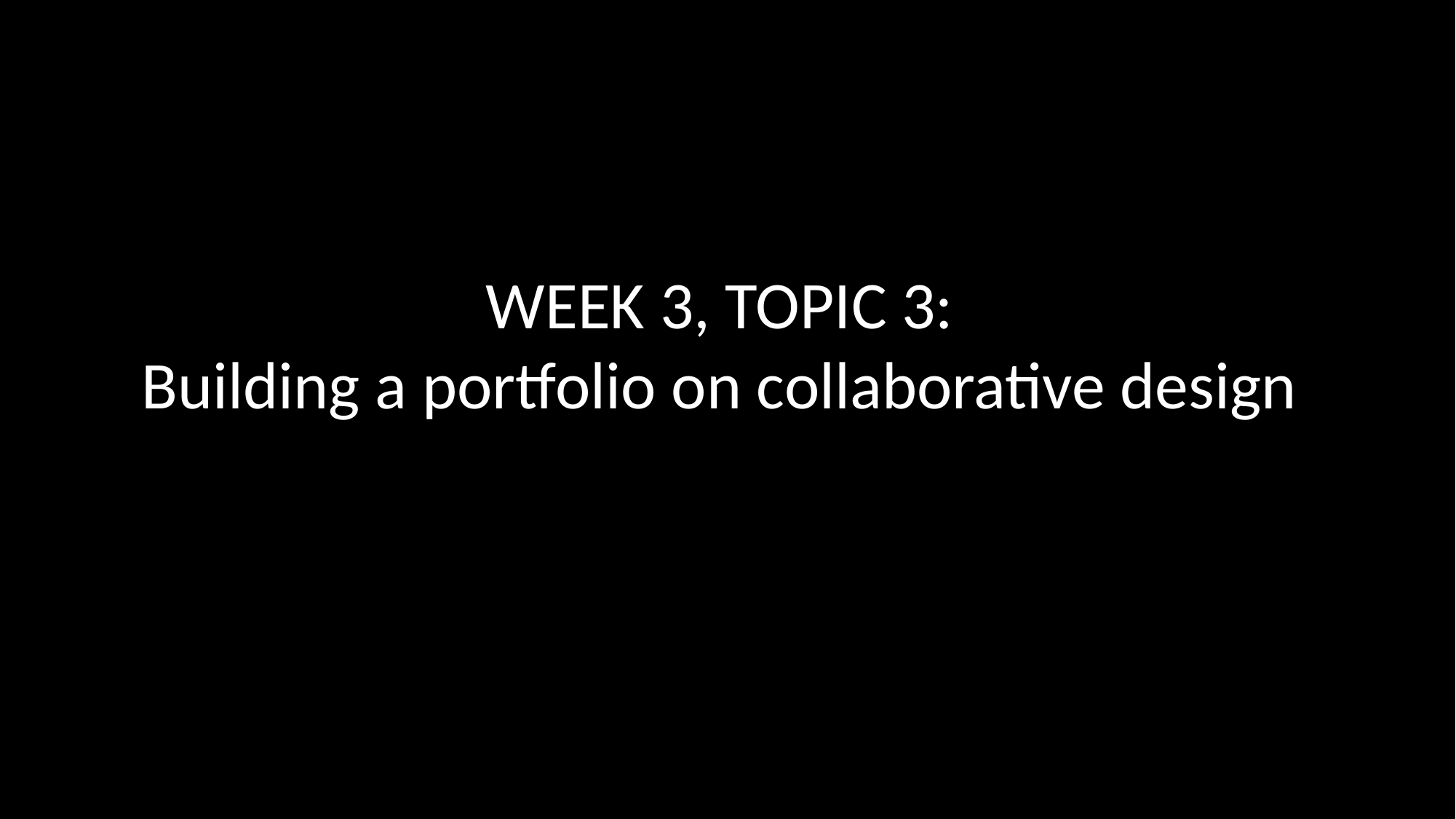

# WEEK 3, TOPIC 3: Building a portfolio on collaborative design